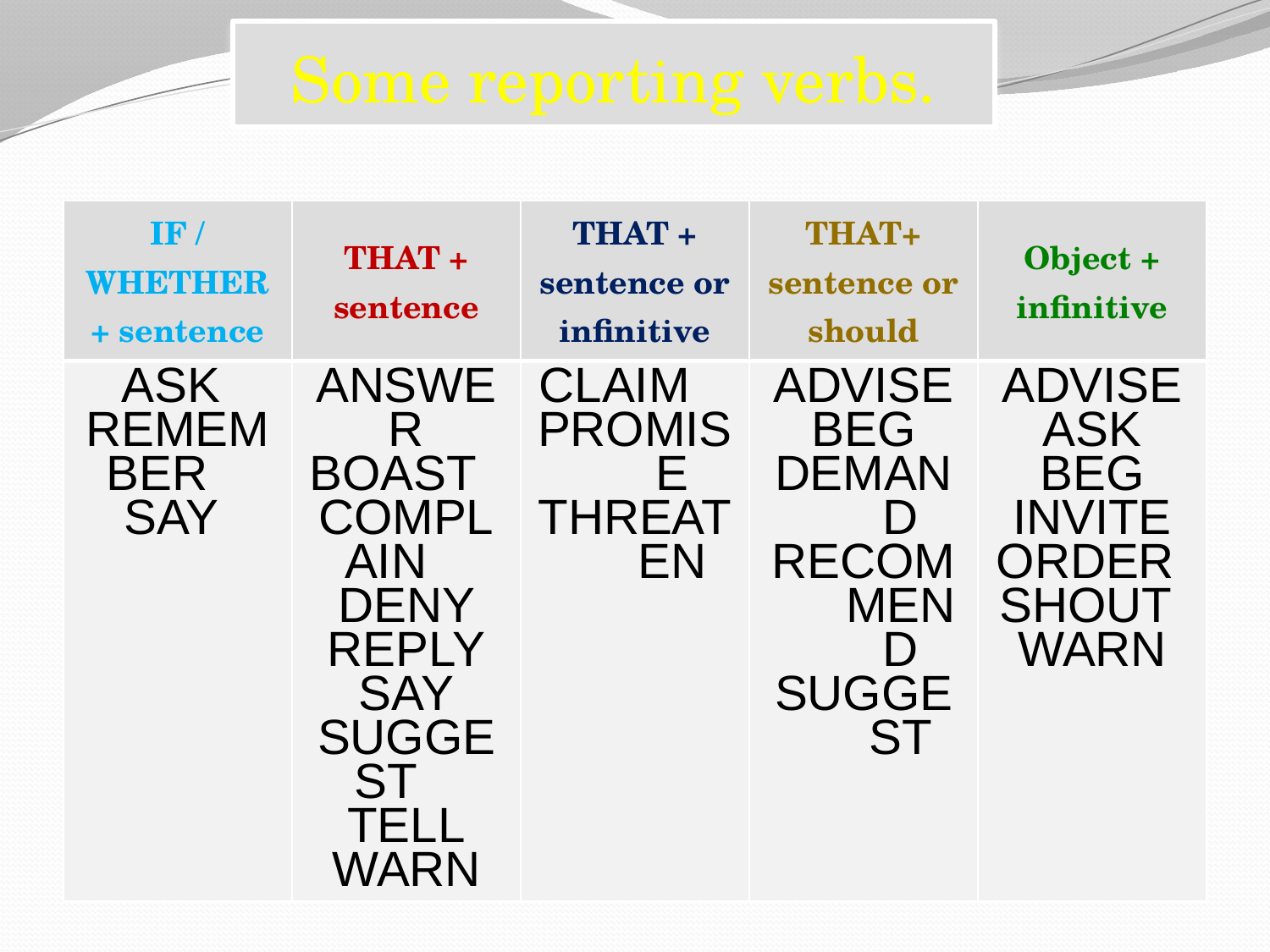

# Some reporting verbs.
| IF / WHETHER + sentence | THAT + sentence | THAT + sentence or infinitive | THAT+ sentence or should | Object + infinitive |
| --- | --- | --- | --- | --- |
| ASK REMEMBER SAY | ANSWER BOAST COMPLAIN DENY REPLY SAY SUGGEST TELL WARN | CLAIM PROMISE THREATEN | ADVISE BEG DEMAND RECOMMEND SUGGEST | ADVISE ASK BEG INVITE ORDER SHOUT WARN |